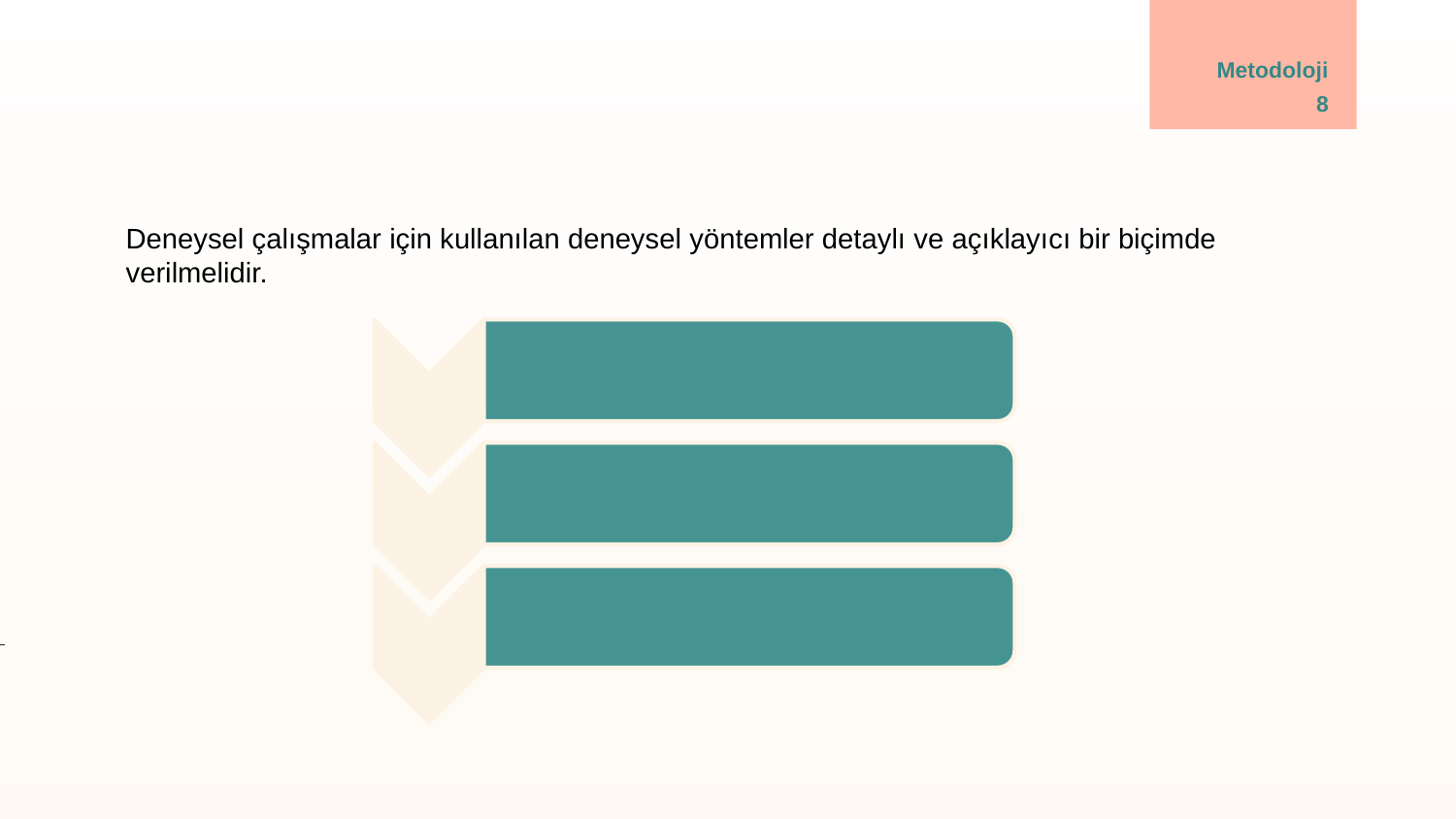

# Metodoloji
8
Deneysel çalışmalar için kullanılan deneysel yöntemler detaylı ve açıklayıcı bir biçimde verilmelidir.